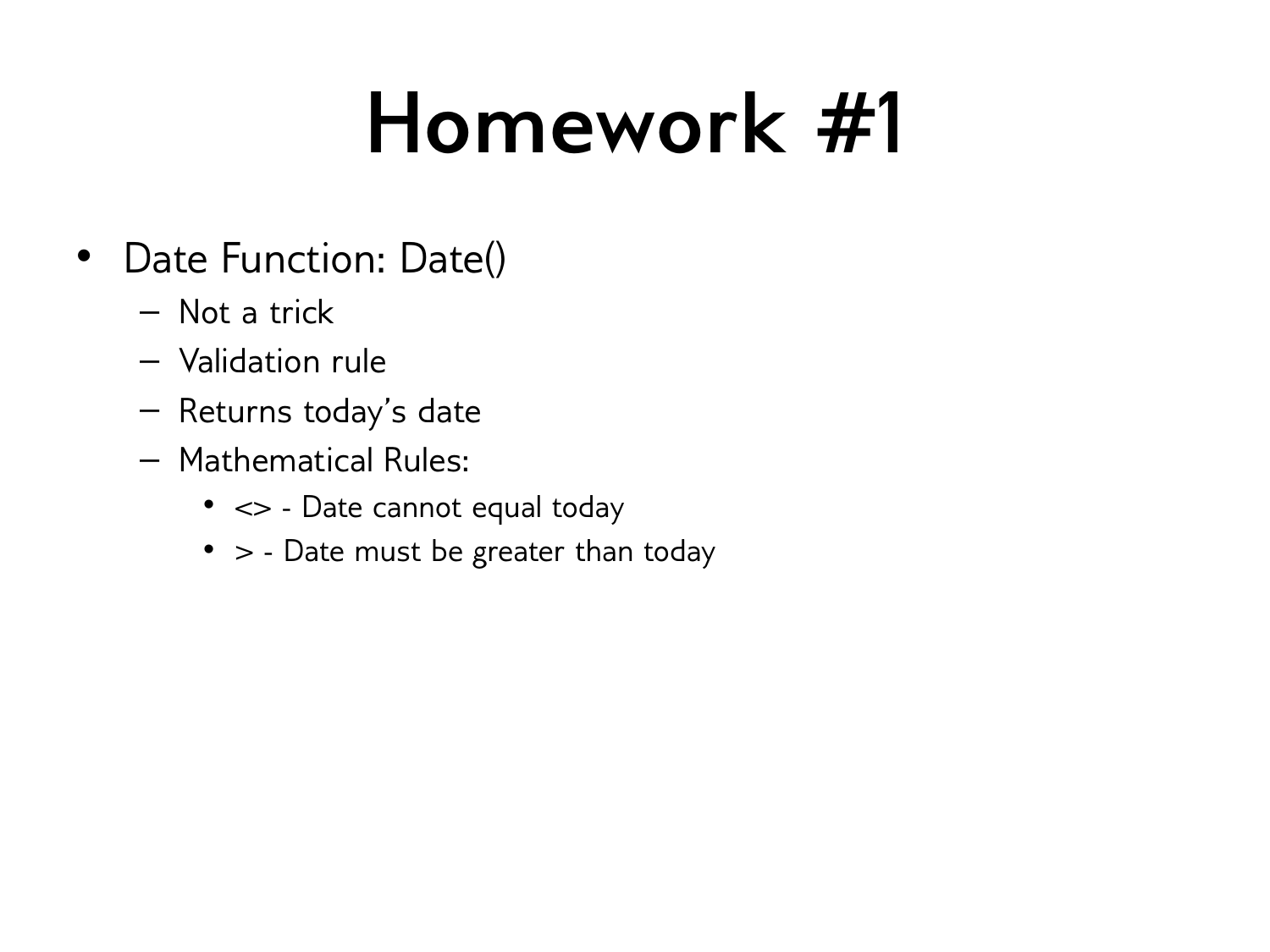

# Homework #1
Date Function: Date()
Not a trick
Validation rule
Returns today’s date
Mathematical Rules:
<> - Date cannot equal today
> - Date must be greater than today